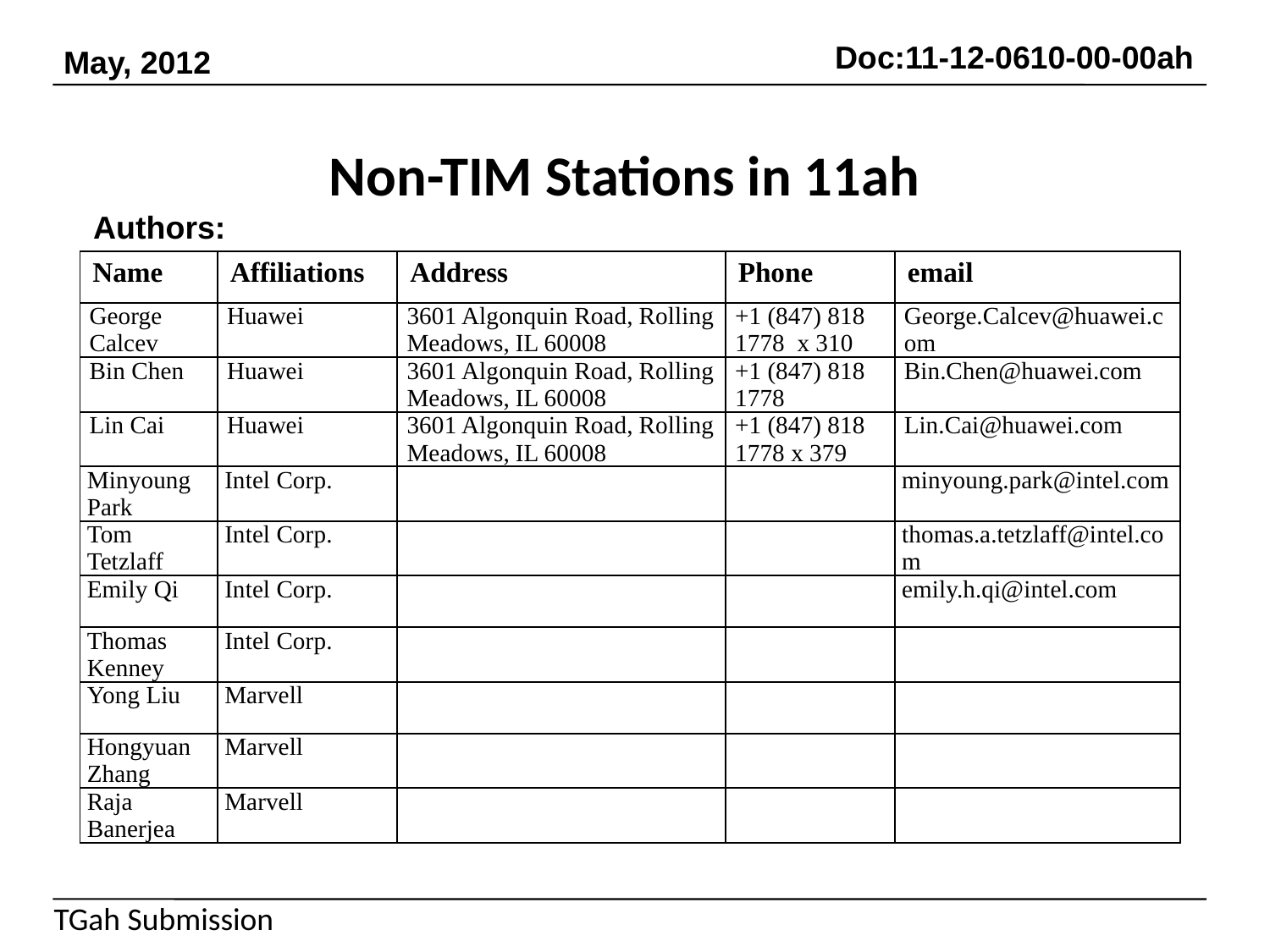

# Non-TIM Stations in 11ah
Authors:
| Name | Affiliations | Address | Phone | email |
| --- | --- | --- | --- | --- |
| George Calcev | Huawei | 3601 Algonquin Road, Rolling Meadows, IL 60008 | +1 (847) 818 1778 x 310 | George.Calcev@huawei.com |
| Bin Chen | Huawei | 3601 Algonquin Road, Rolling Meadows, IL 60008 | +1 (847) 818 1778 | Bin.Chen@huawei.com |
| Lin Cai | Huawei | 3601 Algonquin Road, Rolling Meadows, IL 60008 | +1 (847) 818 1778 x 379 | Lin.Cai@huawei.com |
| Minyoung Park | Intel Corp. |  |  | minyoung.park@intel.com |
| Tom Tetzlaff | Intel Corp. |  |  | thomas.a.tetzlaff@intel.com |
| Emily Qi | Intel Corp. |  |  | emily.h.qi@intel.com |
| Thomas Kenney | Intel Corp. |  |  |  |
| Yong Liu | Marvell |  |  |  |
| Hongyuan Zhang | Marvell |  |  |  |
| Raja Banerjea | Marvell |  |  |  |